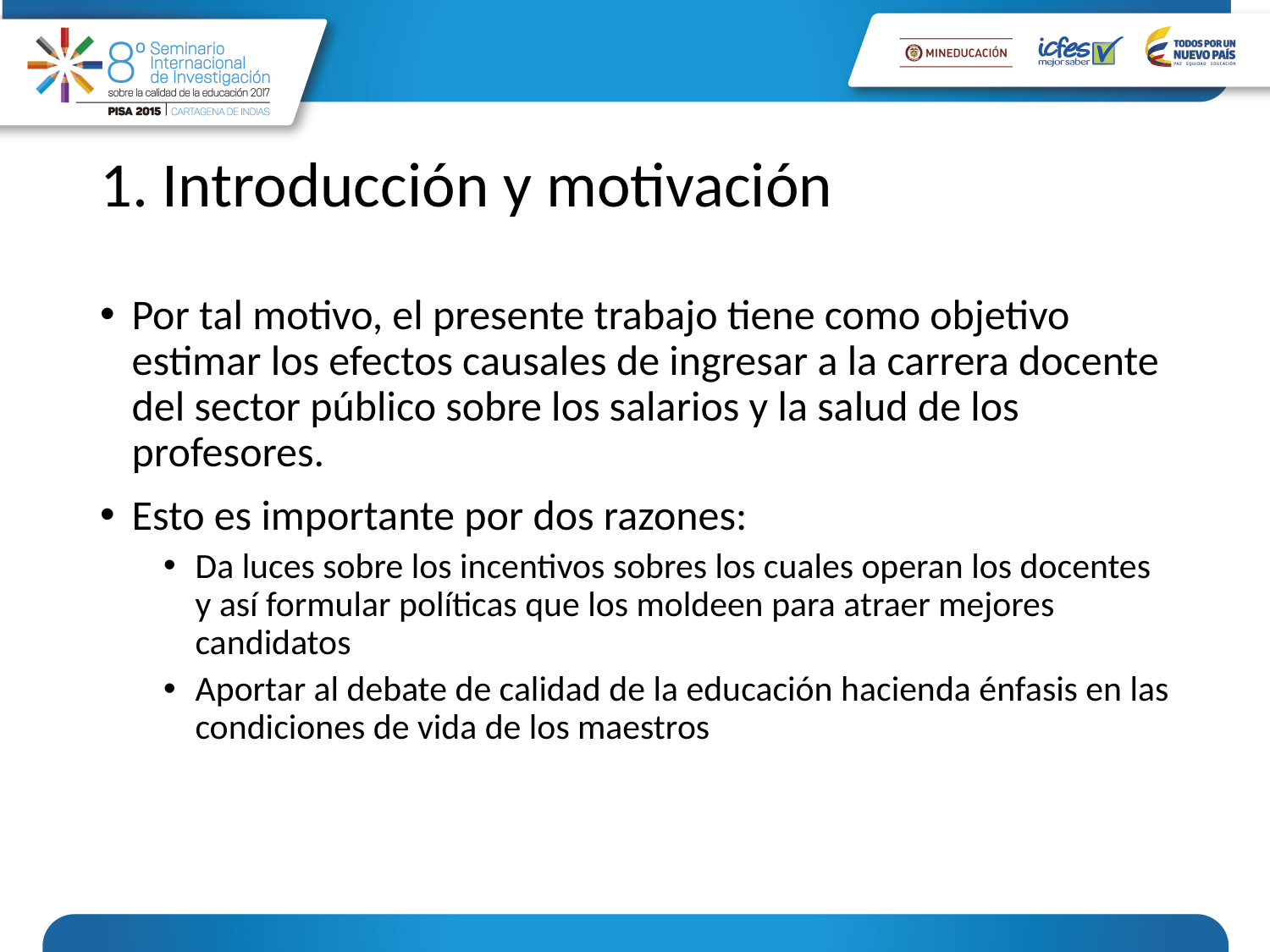

# 1. Introducción y motivación
Por tal motivo, el presente trabajo tiene como objetivo estimar los efectos causales de ingresar a la carrera docente del sector público sobre los salarios y la salud de los profesores.
Esto es importante por dos razones:
Da luces sobre los incentivos sobres los cuales operan los docentes y así formular políticas que los moldeen para atraer mejores candidatos
Aportar al debate de calidad de la educación hacienda énfasis en las condiciones de vida de los maestros